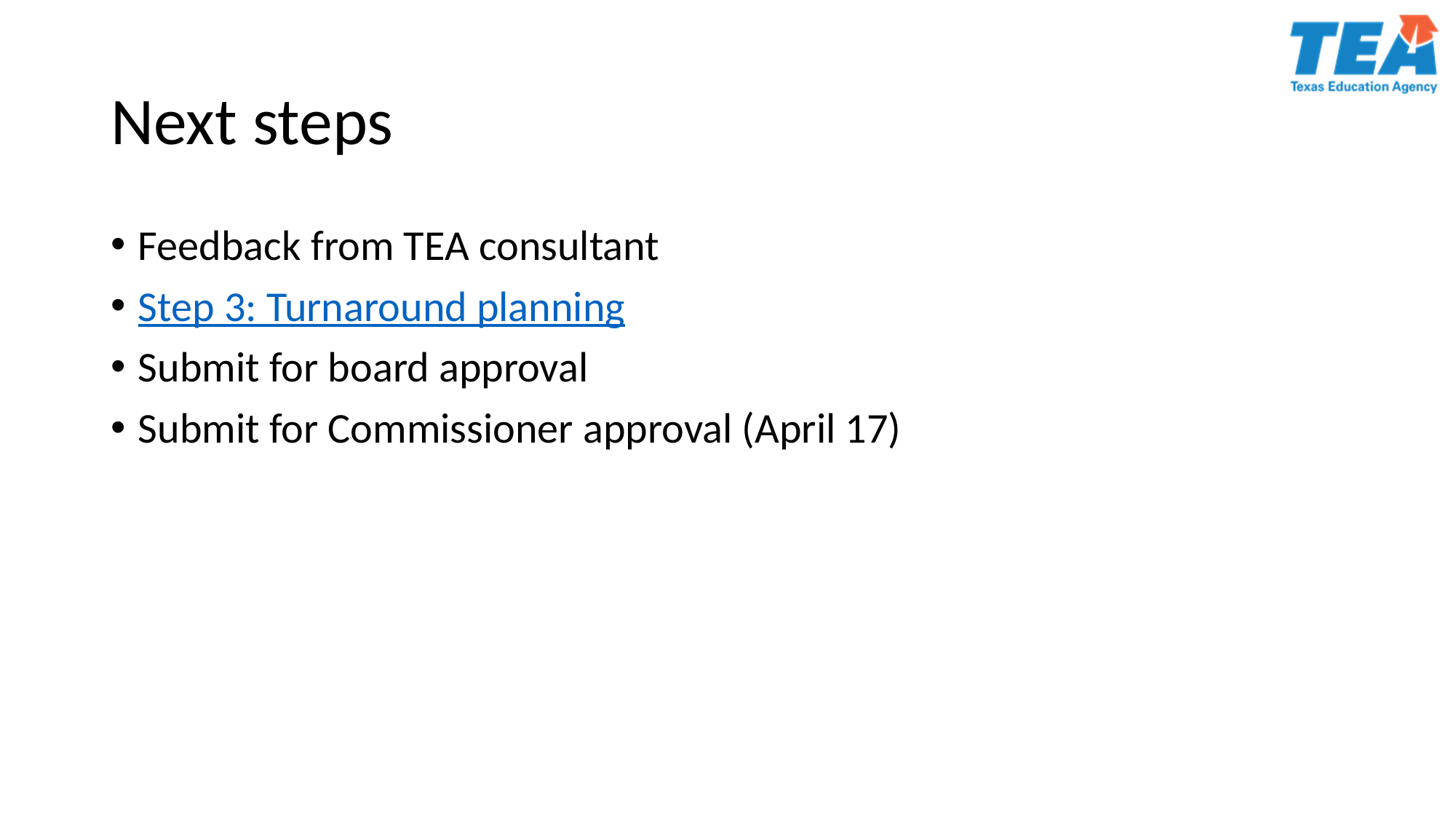

# Next steps
Feedback from TEA consultant
Step 3: Turnaround planning
Submit for board approval
Submit for Commissioner approval (April 17)